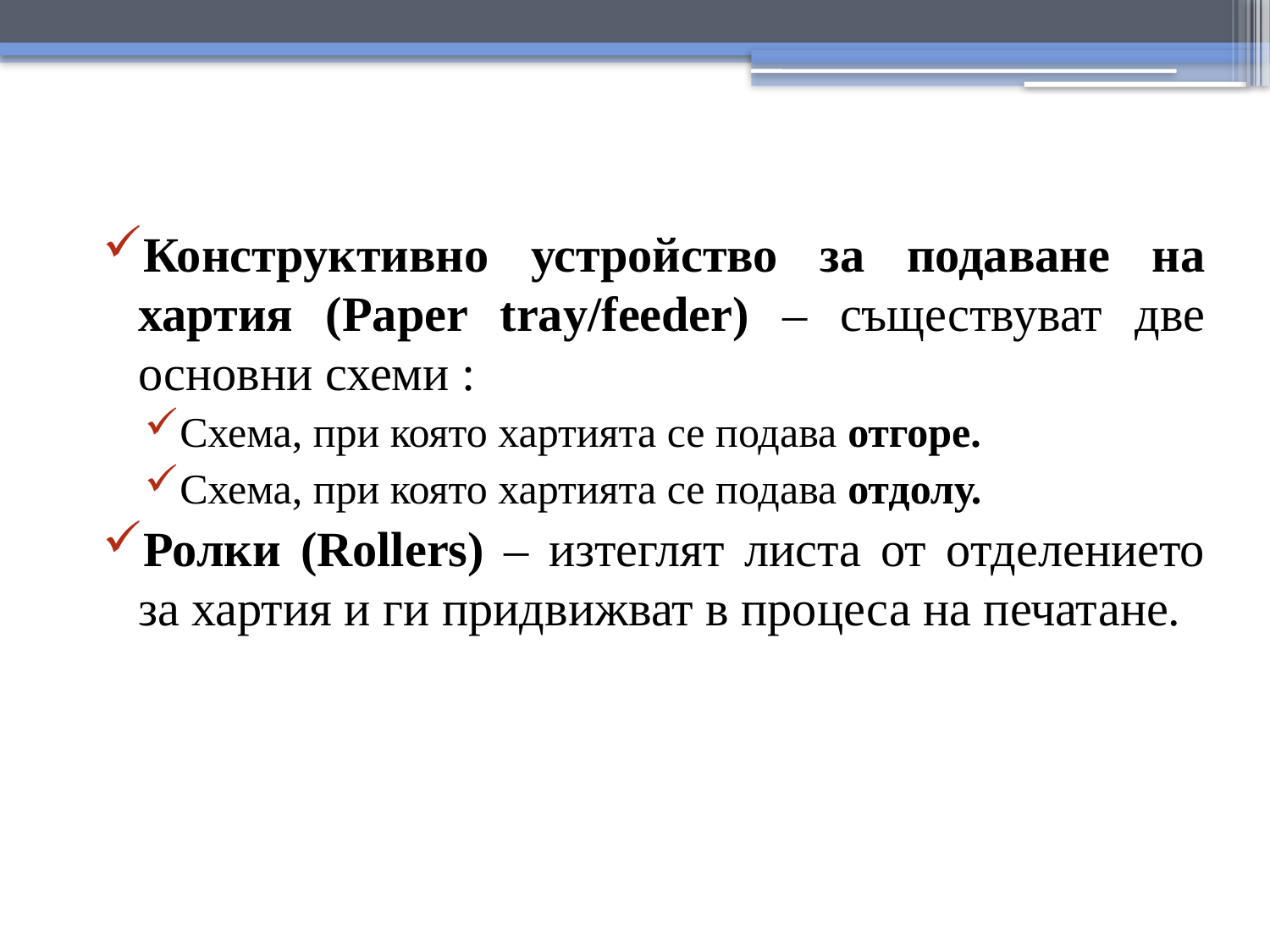

Конструктивно устройство за подаване на хартия (Paper tray/feeder) – съществуват две основни схеми :
Схема, при която хартията се подава отгоре.
Схема, при която хартията се подава отдолу.
Ролки (Rollers) – изтеглят листа от отделението за хартия и ги придвижват в процеса на печатане.